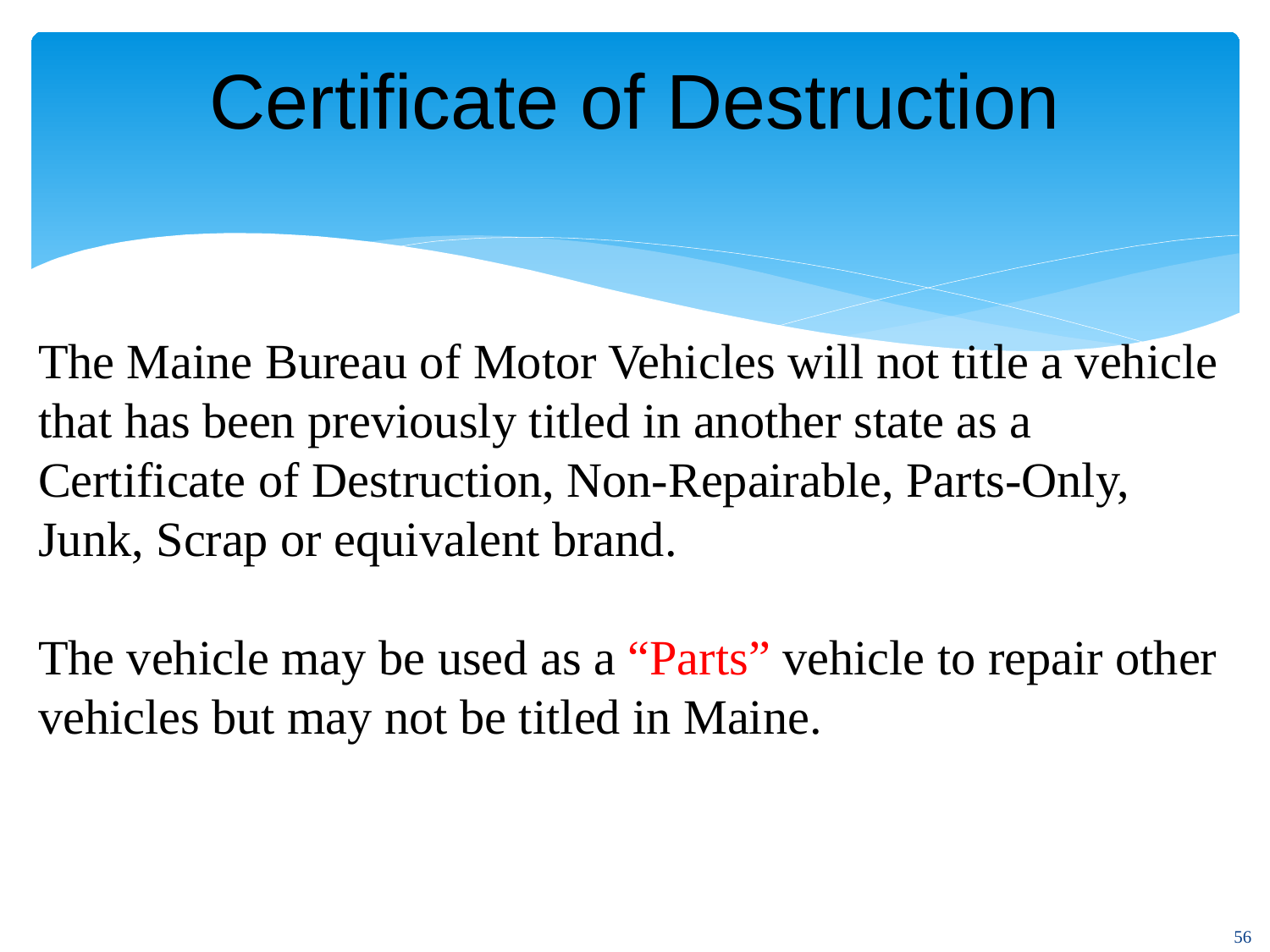

Certificate of Destruction
The Maine Bureau of Motor Vehicles will not title a vehicle that has been previously titled in another state as a Certificate of Destruction, Non-Repairable, Parts-Only, Junk, Scrap or equivalent brand.

The vehicle may be used as a “Parts” vehicle to repair other vehicles but may not be titled in Maine.

56